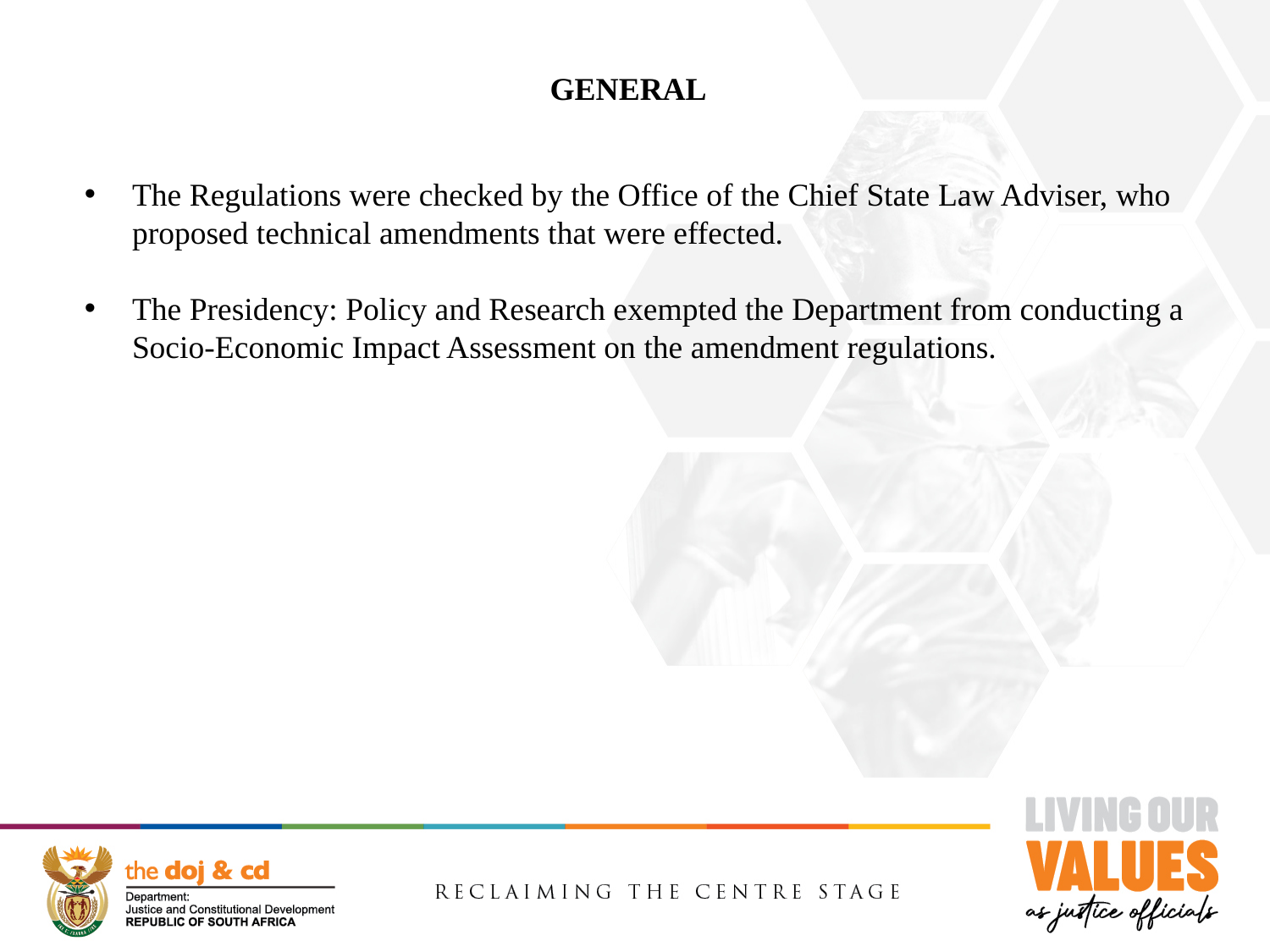

GENERAL
The Regulations were checked by the Office of the Chief State Law Adviser, who proposed technical amendments that were effected.

The Presidency: Policy and Research exempted the Department from conducting a Socio-Economic Impact Assessment on the amendment regulations.